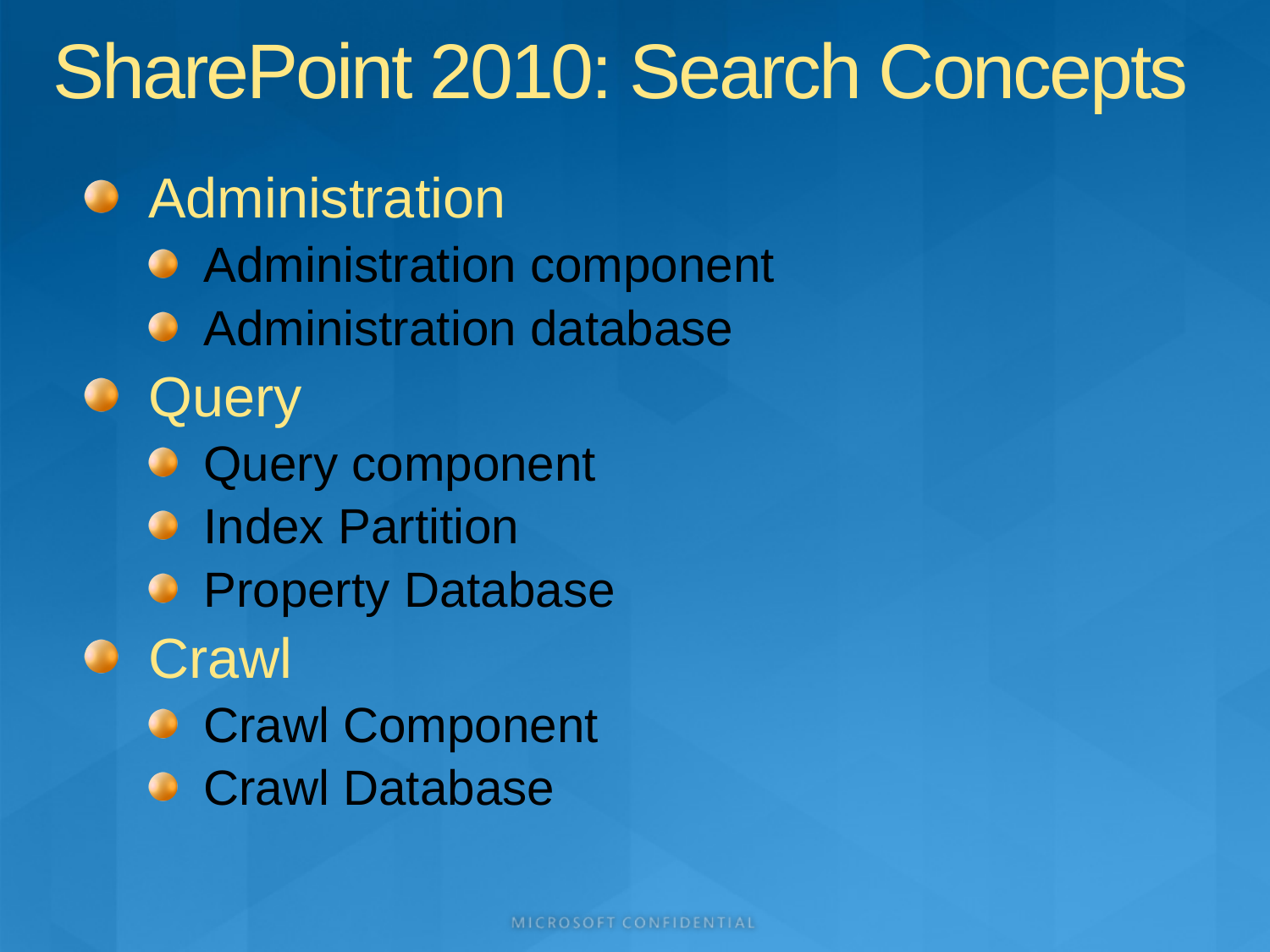

# SharePoint 2010: Search Concepts
Administration
Administration component
Administration database
Query
Query component
Index Partition
Property Database
Crawl
Crawl Component
Crawl Database